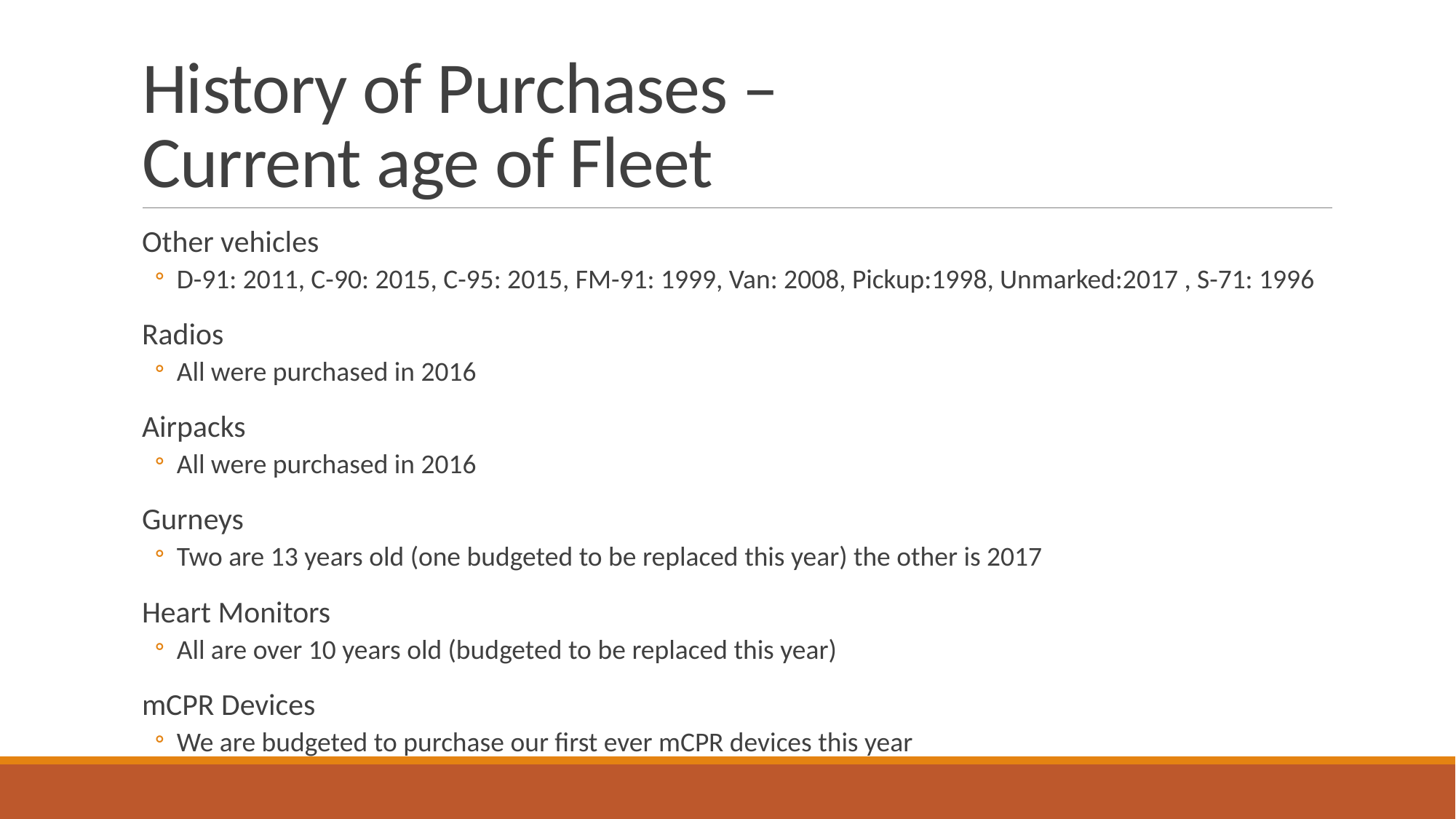

# History of Purchases – Current age of Fleet
Other vehicles
D-91: 2011, C-90: 2015, C-95: 2015, FM-91: 1999, Van: 2008, Pickup:1998, Unmarked:2017 , S-71: 1996
Radios
All were purchased in 2016
Airpacks
All were purchased in 2016
Gurneys
Two are 13 years old (one budgeted to be replaced this year) the other is 2017
Heart Monitors
All are over 10 years old (budgeted to be replaced this year)
mCPR Devices
We are budgeted to purchase our first ever mCPR devices this year